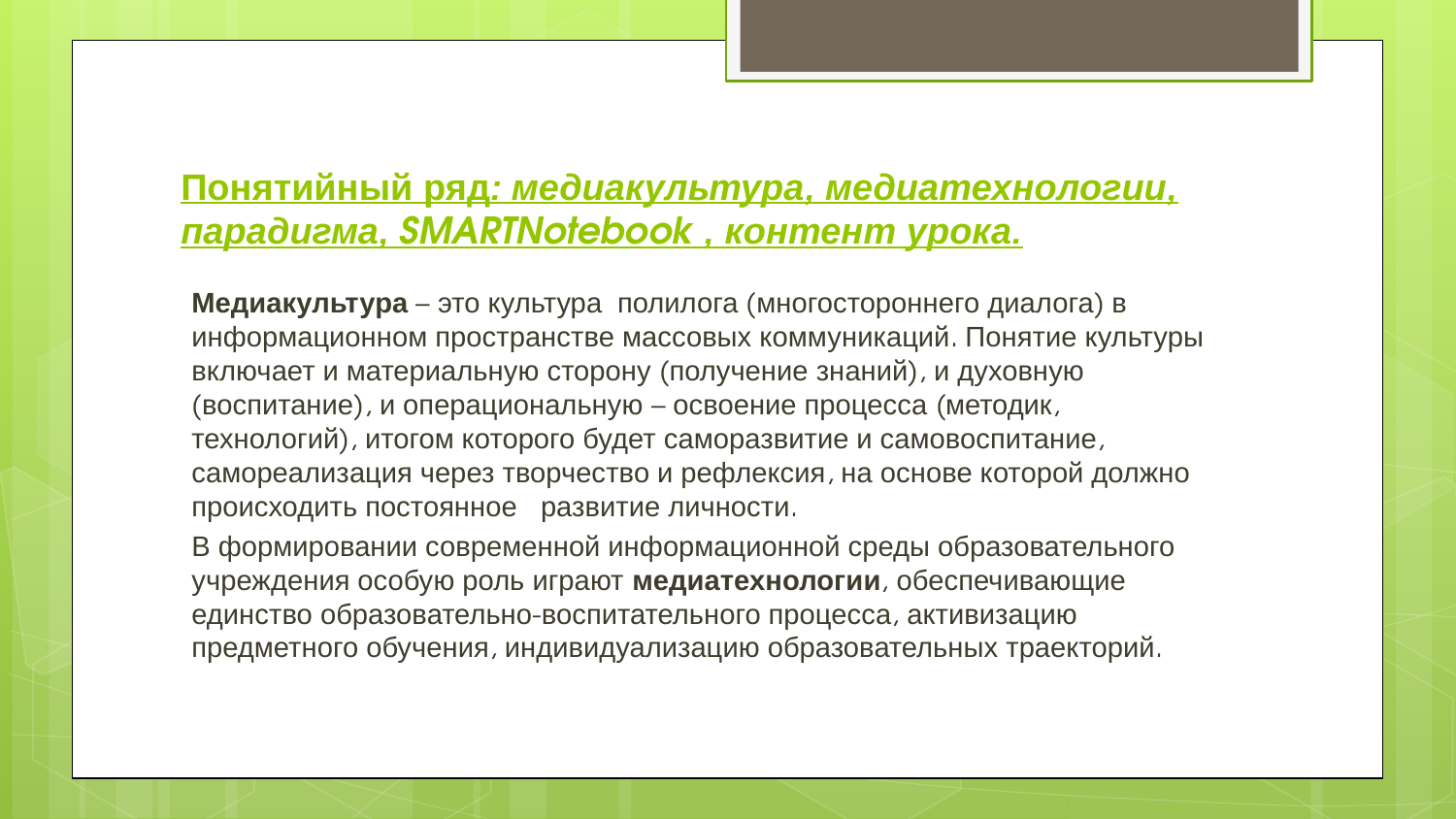

# Понятийный ряд: медиакультура, медиатехнологии, парадигма, SMARTNotebook , контент урока.
Медиакультура – это культура  полилога (многостороннего диалога) в информационном пространстве массовых коммуникаций. Понятие культуры включает и материальную сторону (получение знаний), и духовную (воспитание), и операциональную – освоение процесса (методик, технологий), итогом которого будет саморазвитие и самовоспитание, самореализация через творчество и рефлексия, на основе которой должно происходить постоянное   развитие личности.
В формировании современной информационной среды образовательного учреждения особую роль играют медиатехнологии, обеспечивающие единство образовательно-воспитательного процесса, активизацию предметного обучения, индивидуализацию образовательных траекторий.